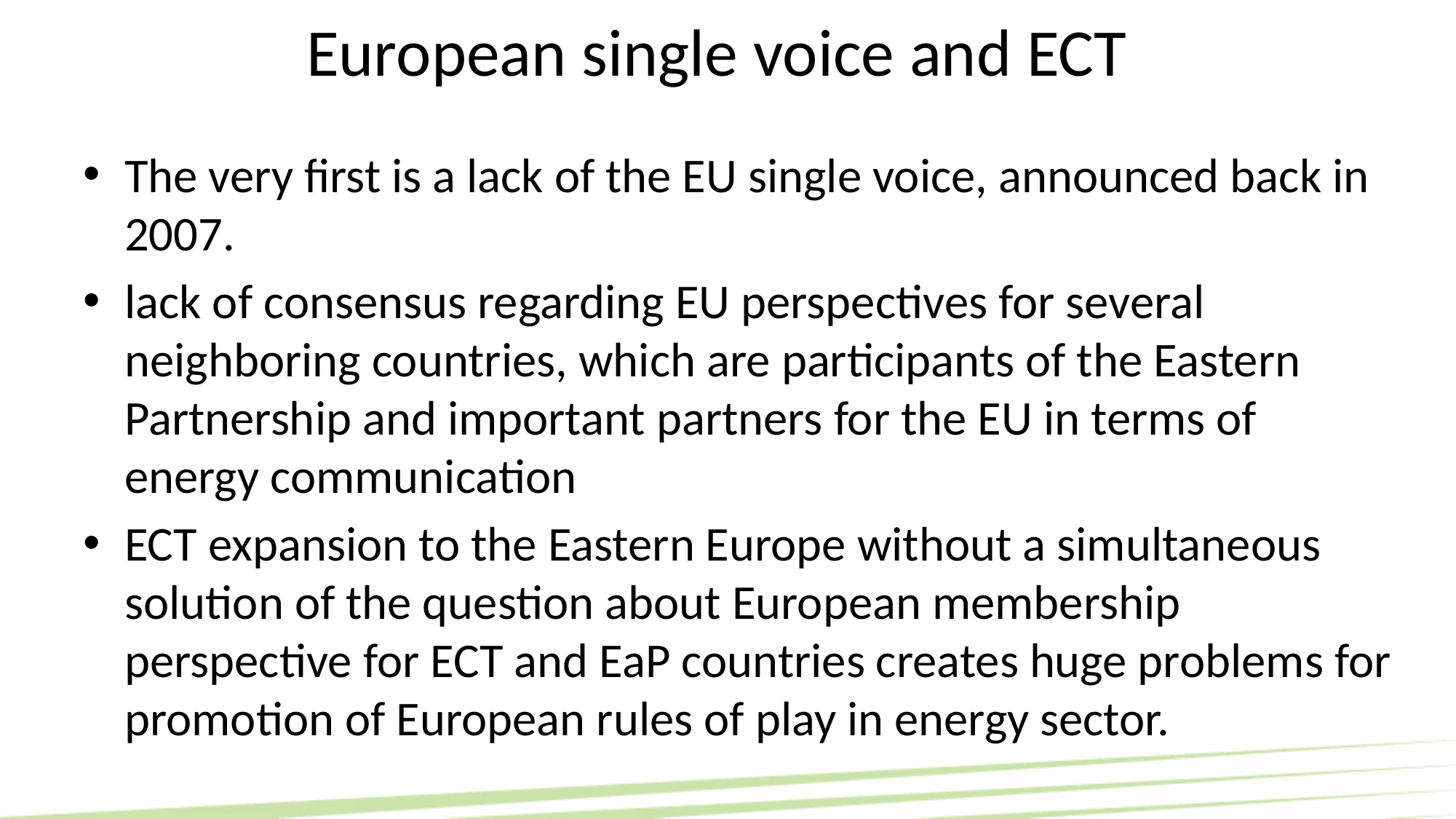

# European single voice and ECT
The very first is a lack of the EU single voice, announced back in 2007.
lack of consensus regarding EU perspectives for several neighboring countries, which are participants of the Eastern Partnership and important partners for the EU in terms of energy communication
ECT expansion to the Eastern Europe without a simultaneous solution of the question about European membership perspective for ECT and EaP countries creates huge problems for promotion of European rules of play in energy sector.